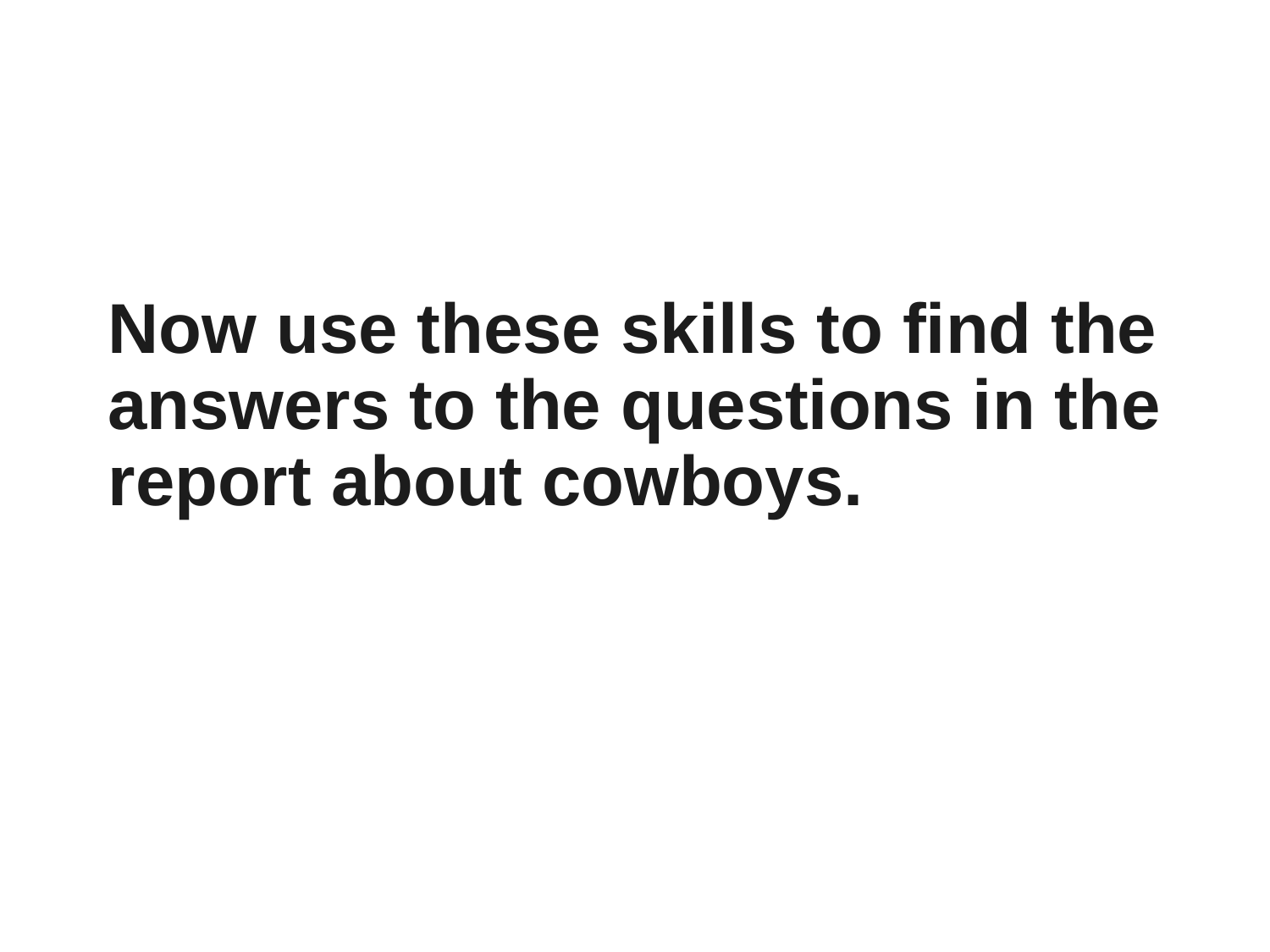

# Now use these skills to find the answers to the questions in the report about cowboys.